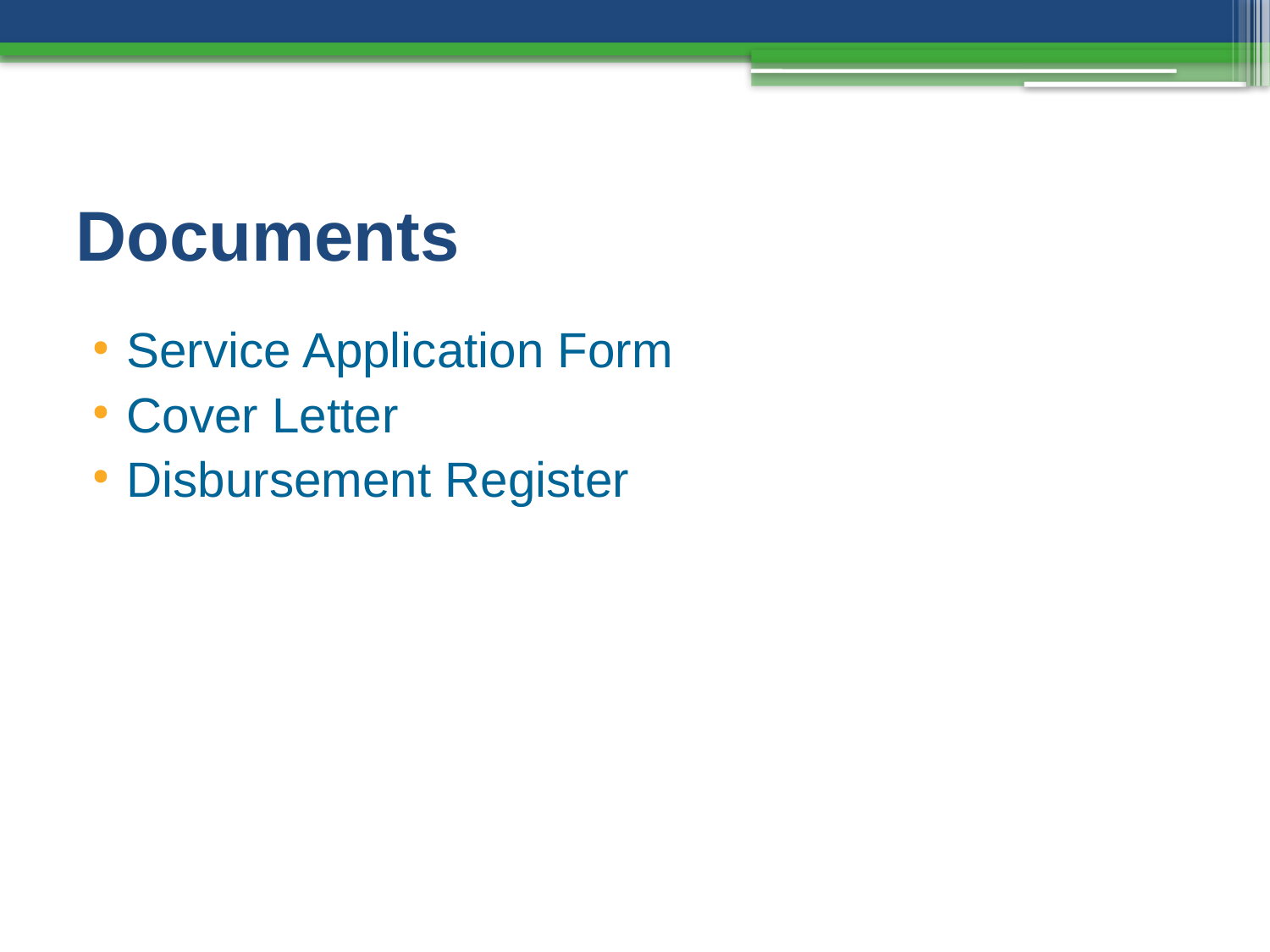

# Documents
Service Application Form
Cover Letter
Disbursement Register